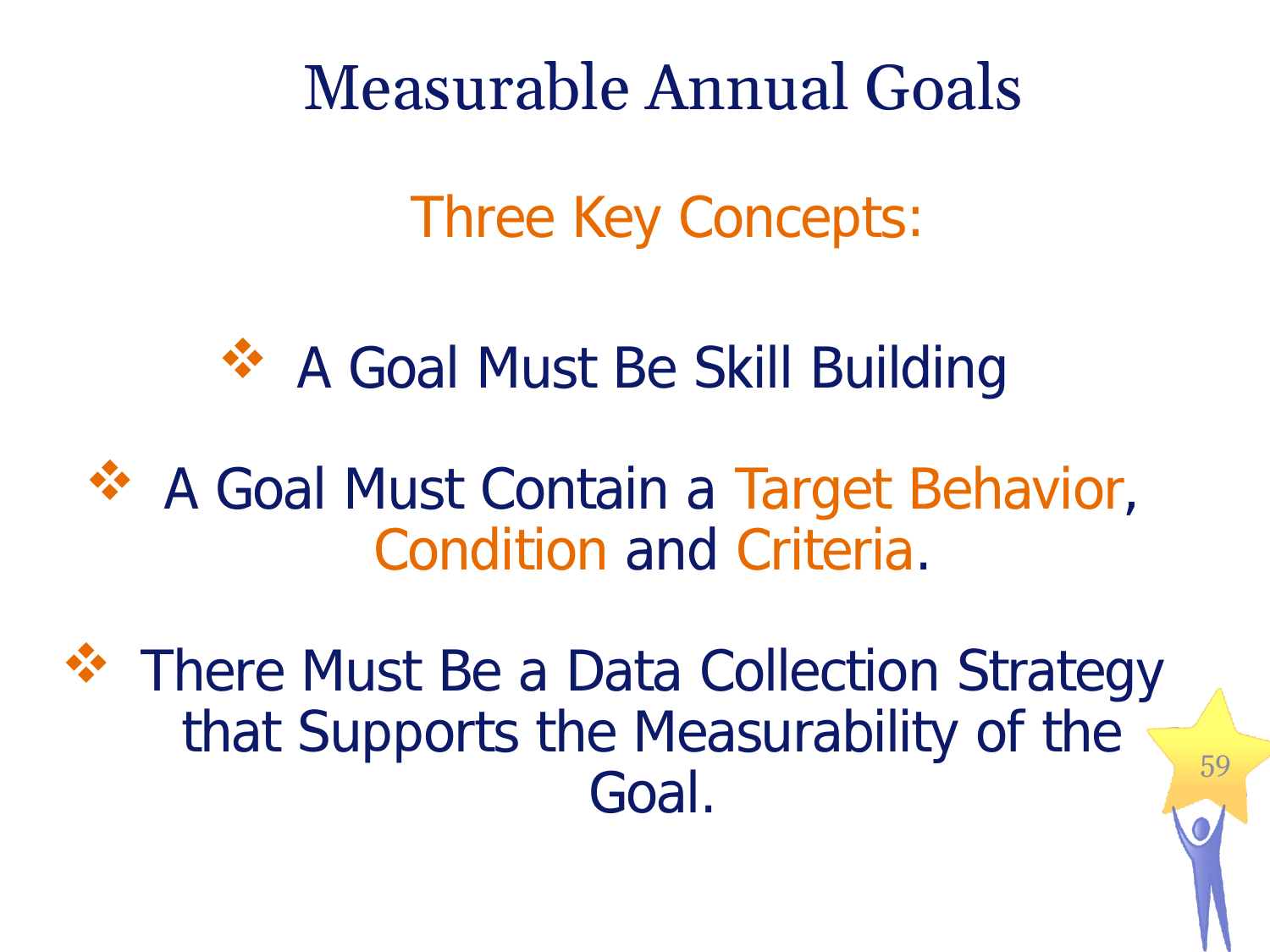

Measurable Annual Goals
Three Key Concepts:
A Goal Must Be Skill Building

A Goal Must Contain a Target Behavior, Condition and Criteria.

There Must Be a Data Collection Strategy that Supports the Measurability of the Goal.
59